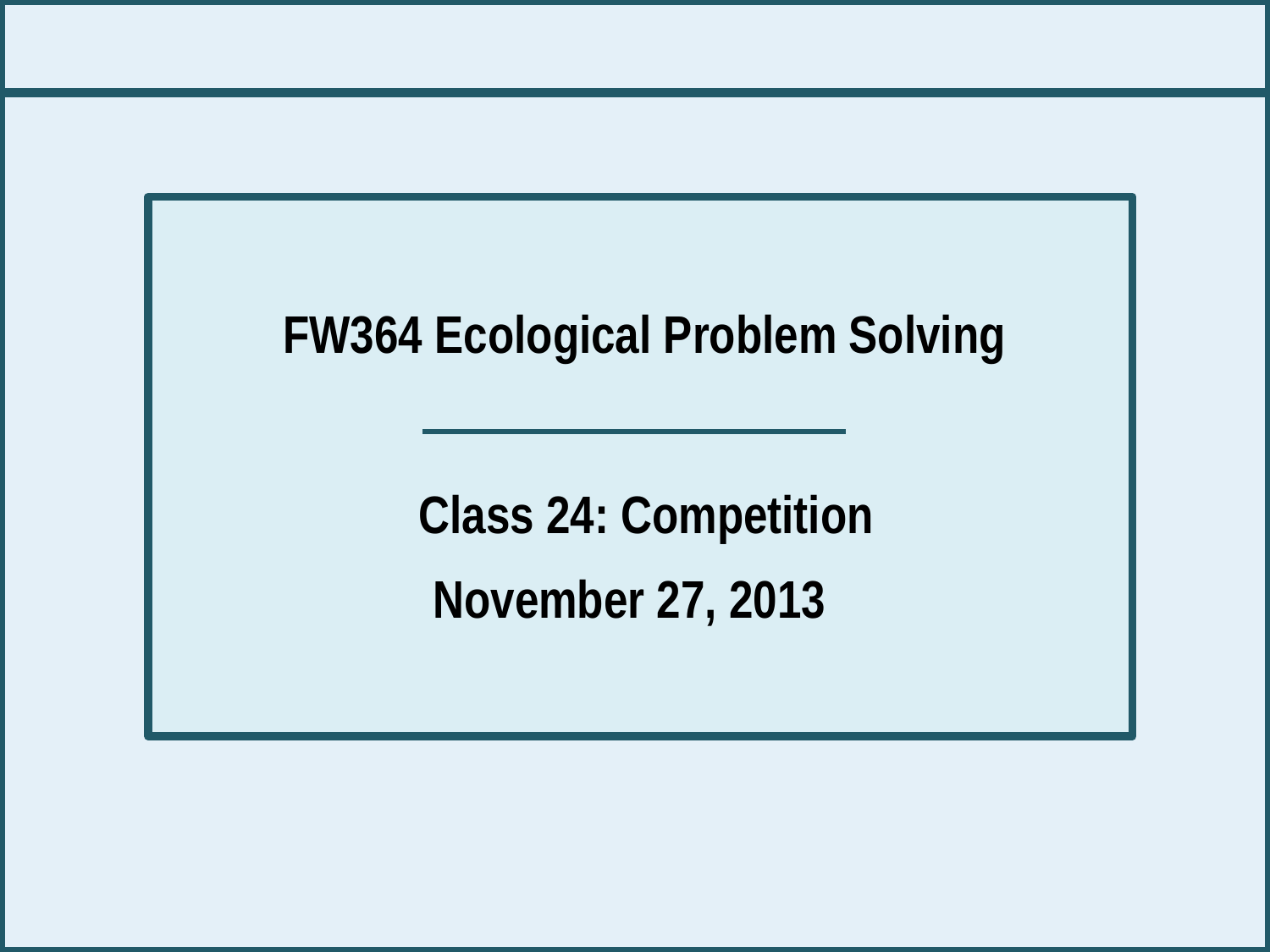

FW364 Ecological Problem Solving
Class 24: Competition
November 27, 2013